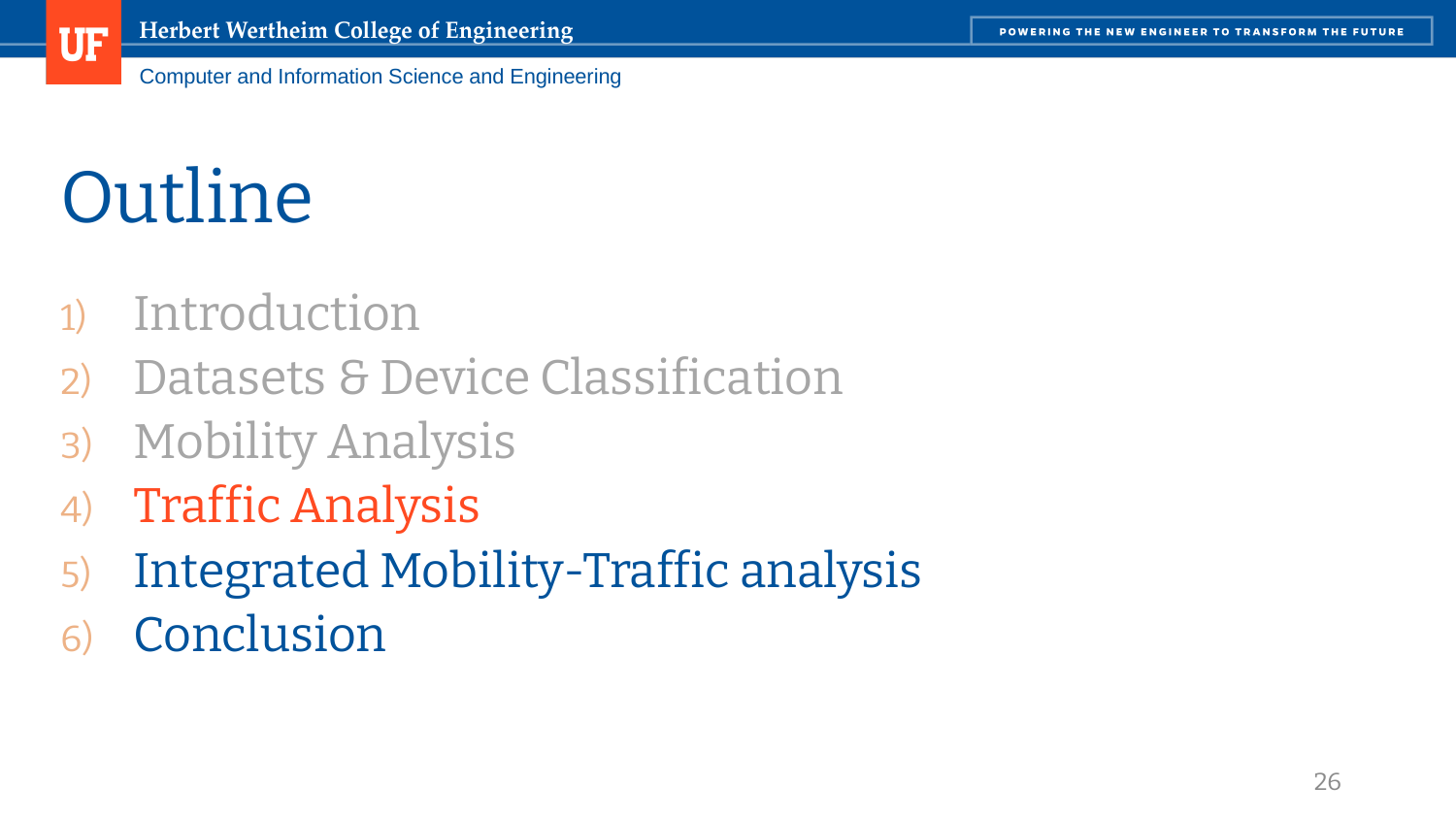

# Outline
Introduction
Datasets & Device Classification
Mobility Analysis
Traffic Analysis
Integrated Mobility-Traffic analysis
Conclusion
26